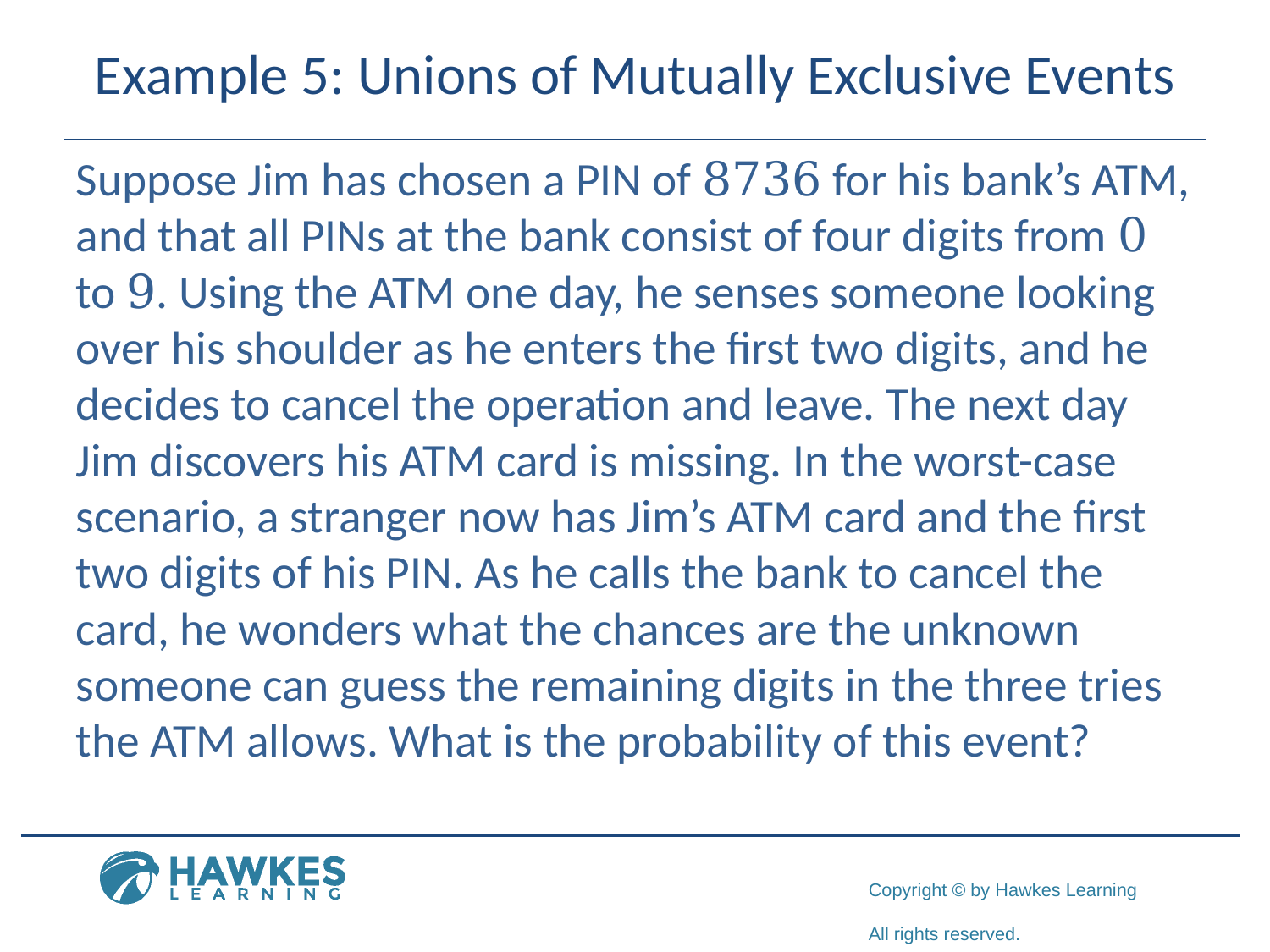

# Example 5: Unions of Mutually Exclusive Events
Suppose Jim has chosen a PIN of 8736 for his bank’s ATM, and that all PINs at the bank consist of four digits from 0 to 9. Using the ATM one day, he senses someone looking over his shoulder as he enters the first two digits, and he decides to cancel the operation and leave. The next day Jim discovers his ATM card is missing. In the worst-case scenario, a stranger now has Jim’s ATM card and the first two digits of his PIN. As he calls the bank to cancel the card, he wonders what the chances are the unknown someone can guess the remaining digits in the three tries the ATM allows. What is the probability of this event?